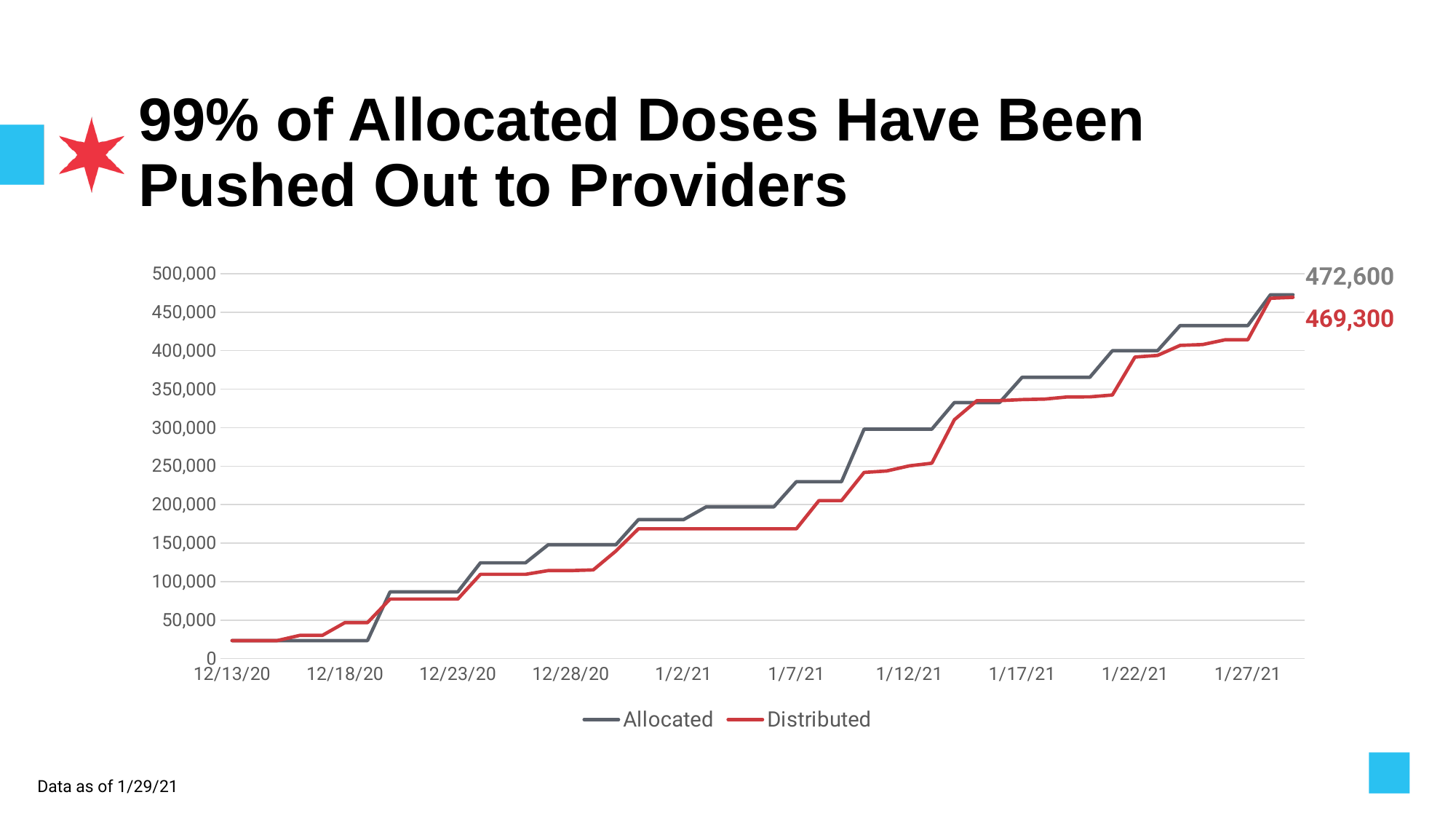

# 99% of Allocated Doses Have Been Pushed Out to Providers

### Chart

| Category | Allocated | Distributed |
|---|---|---|
| 44178 | 23400.0 | 23400.0 |
| 44179 | 23400.0 | 23400.0 |
| 44180 | 23400.0 | 23400.0 |
| 44181 | 23400.0 | 30200.0 |
| 44182 | 23400.0 | 30200.0 |
| 44183 | 23400.0 | 46775.0 |
| 44184 | 23400.0 | 46775.0 |
| 44185 | 86775.0 | 77375.0 |
| 44186 | 86775.0 | 77375.0 |
| 44187 | 86775.0 | 77375.0 |
| 44188 | 86775.0 | 77375.0 |
| 44189 | 124425.0 | 109475.0 |
| 44190 | 124425.0 | 109475.0 |
| 44191 | 124425.0 | 109475.0 |
| 44192 | 147825.0 | 114350.0 |
| 44193 | 147825.0 | 114350.0 |
| 44194 | 147825.0 | 115250.0 |
| 44195 | 147825.0 | 139625.0 |
| 44196 | 180500.0 | 168625.0 |
| 44197 | 180500.0 | 168625.0 |
| 44198 | 180500.0 | 168625.0 |
| 44199 | 197075.0 | 168625.0 |
| 44200 | 197075.0 | 168625.0 |
| 44201 | 197075.0 | 168625.0 |
| 44202 | 197075.0 | 168625.0 |
| 44203 | 229850.0 | 168625.0 |
| 44204 | 229850.0 | 205250.0 |
| 44205 | 229850.0 | 205250.0 |
| 44206 | 298100.0 | 241850.0 |
| 44207 | 298100.0 | 243800.0 |
| 44208 | 298100.0 | 250400.0 |
| 44209 | 298100.0 | 253900.0 |
| 44210 | 332650.0 | 310350.0 |
| 44211 | 332650.0 | 335150.0 |
| 44212 | 332650.0 | 335150.0 |
| 44213 | 365425.0 | 336550.0 |
| 44214 | 365425.0 | 337150.0 |
| 44215 | 365425.0 | 339950.0 |
| 44216 | 365425.0 | 340050.0 |
| 44217 | 399975.0 | 342450.0 |
| 44218 | 399975.0 | 391775.0 |
| 44219 | 399975.0 | 393875.0 |
| 44220 | 432650.0 | 406875.0 |
| 44221 | 432650.0 | 407975.0 |
| 44222 | 432650.0 | 414175.0 |
| 44223 | 432650.0 | 414175.0 |
| 44224 | 472600.0 | 468100.0 |
| 44225 | 472600.0 | 469300.0 |
472,600
469,300
Data as of 1/29/21